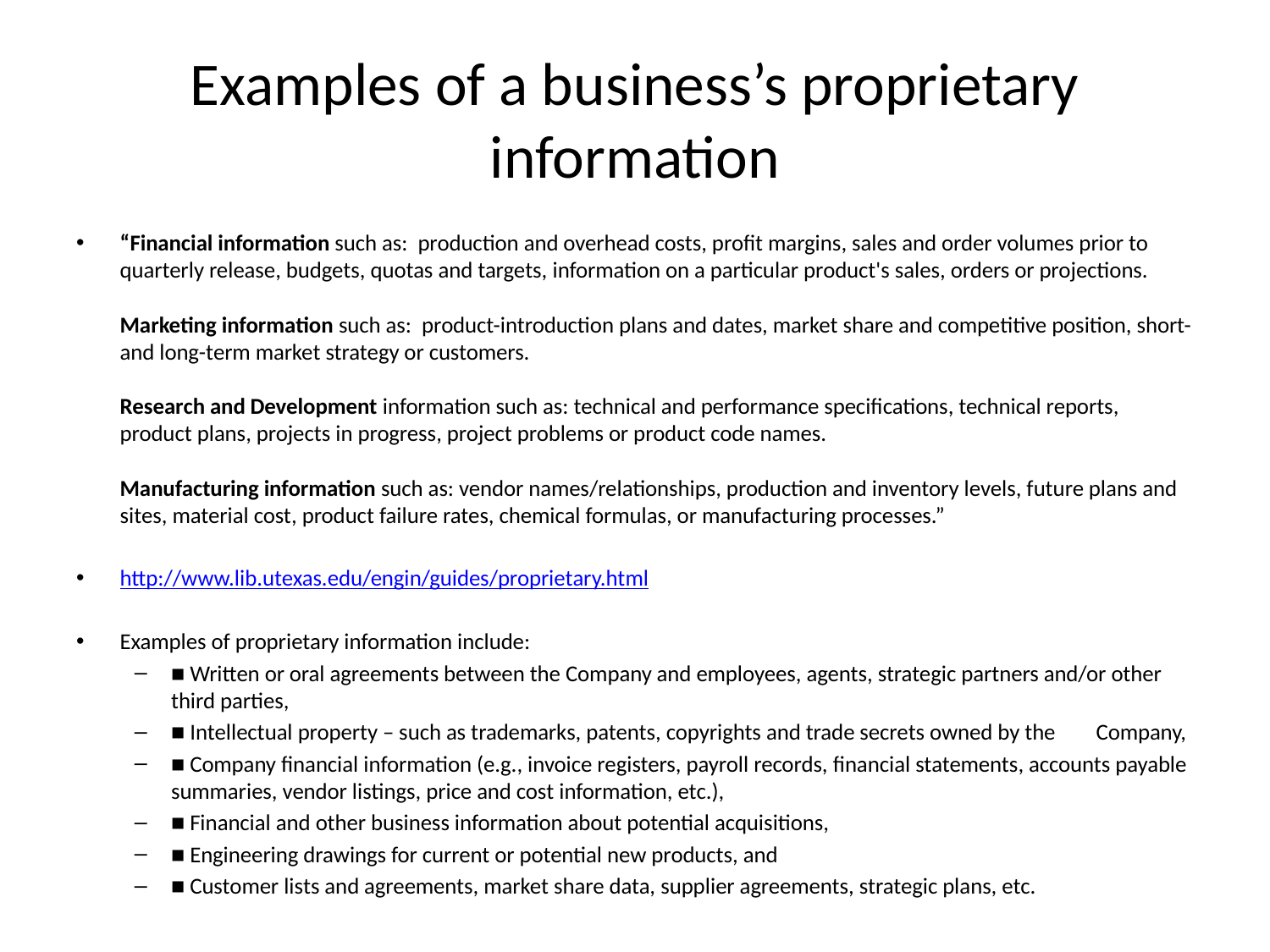

# Examples of a business’s proprietary information
“Financial information such as:  production and overhead costs, profit margins, sales and order volumes prior to quarterly release, budgets, quotas and targets, information on a particular product's sales, orders or projections. 
Marketing information such as:  product-introduction plans and dates, market share and competitive position, short- and long-term market strategy or customers. 
Research and Development information such as: technical and performance specifications, technical reports, product plans, projects in progress, project problems or product code names. 
Manufacturing information such as: vendor names/relationships, production and inventory levels, future plans and sites, material cost, product failure rates, chemical formulas, or manufacturing processes.”

http://www.lib.utexas.edu/engin/guides/proprietary.html

Examples of proprietary information include:
■ Written or oral agreements between the Company and employees, agents, strategic partners and/or other third parties,
■ Intellectual property – such as trademarks, patents, copyrights and trade secrets owned by the        Company,
■ Company financial information (e.g., invoice registers, payroll records, financial statements, accounts payable summaries, vendor listings, price and cost information, etc.),
■ Financial and other business information about potential acquisitions,
■ Engineering drawings for current or potential new products, and
■ Customer lists and agreements, market share data, supplier agreements, strategic plans, etc.